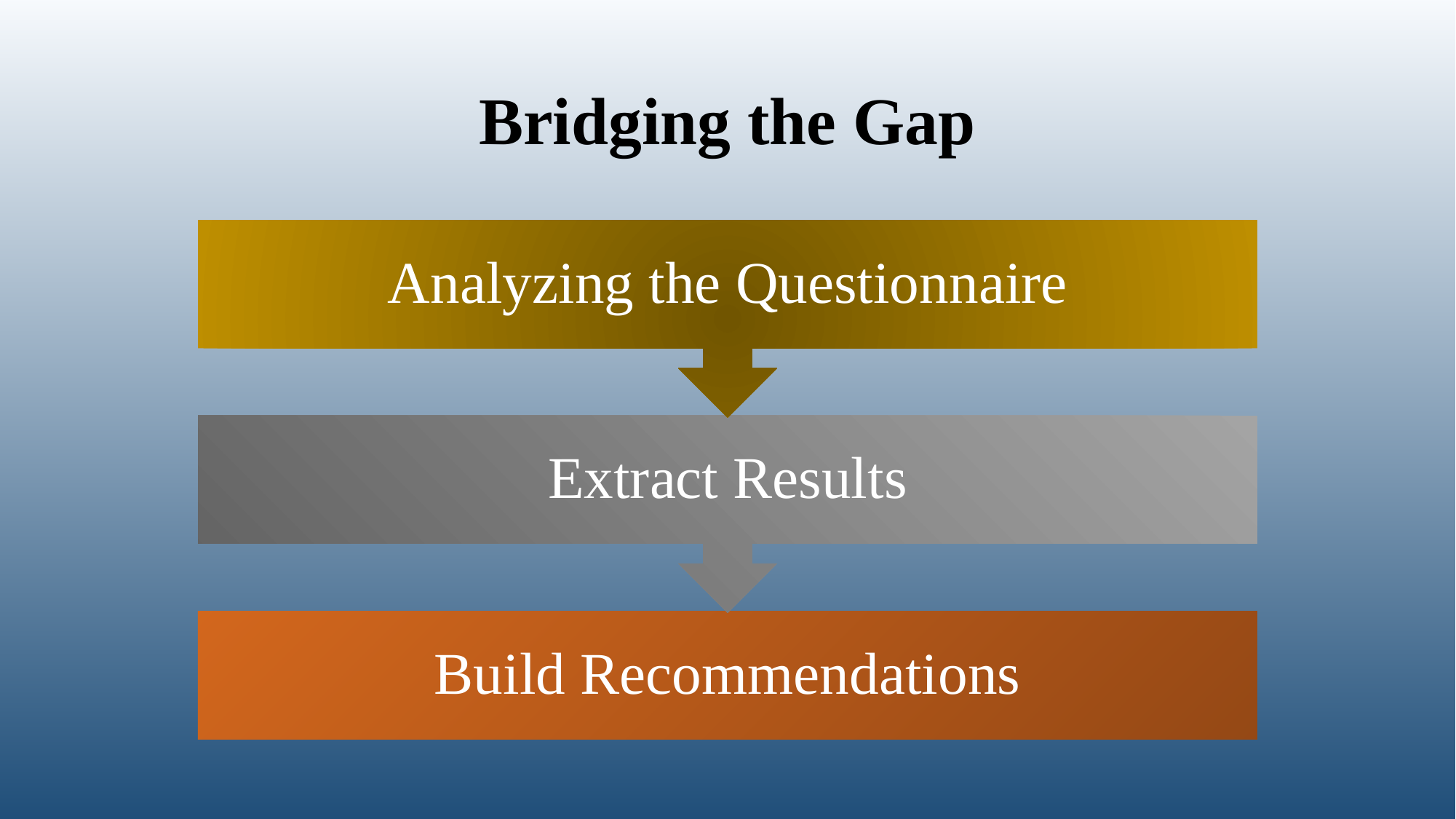

# Bridging the Gap
Build Recommendations
Extract Results
Analyzing the Questionnaire